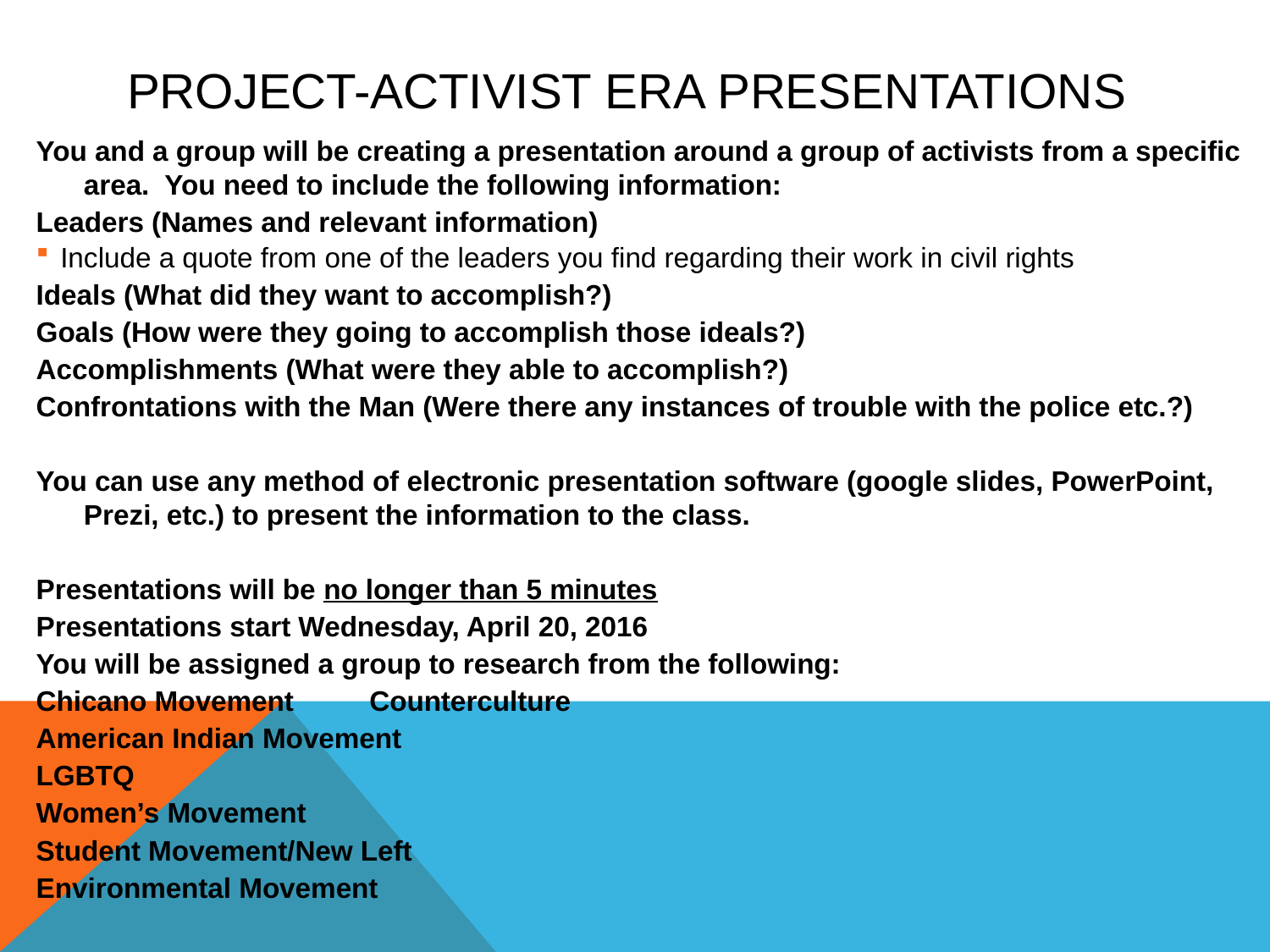

# Project-Activist era presentations
You and a group will be creating a presentation around a group of activists from a specific area.  You need to include the following information:
Leaders (Names and relevant information)
Include a quote from one of the leaders you find regarding their work in civil rights
Ideals (What did they want to accomplish?)
Goals (How were they going to accomplish those ideals?)
Accomplishments (What were they able to accomplish?)
Confrontations with the Man (Were there any instances of trouble with the police etc.?)

You can use any method of electronic presentation software (google slides, PowerPoint, Prezi, etc.) to present the information to the class.

Presentations will be no longer than 5 minutes
Presentations start Wednesday, April 20, 2016
You will be assigned a group to research from the following:
Chicano Movement			Counterculture
American Indian Movement
LGBTQ
Women’s Movement
Student Movement/New Left
Environmental Movement